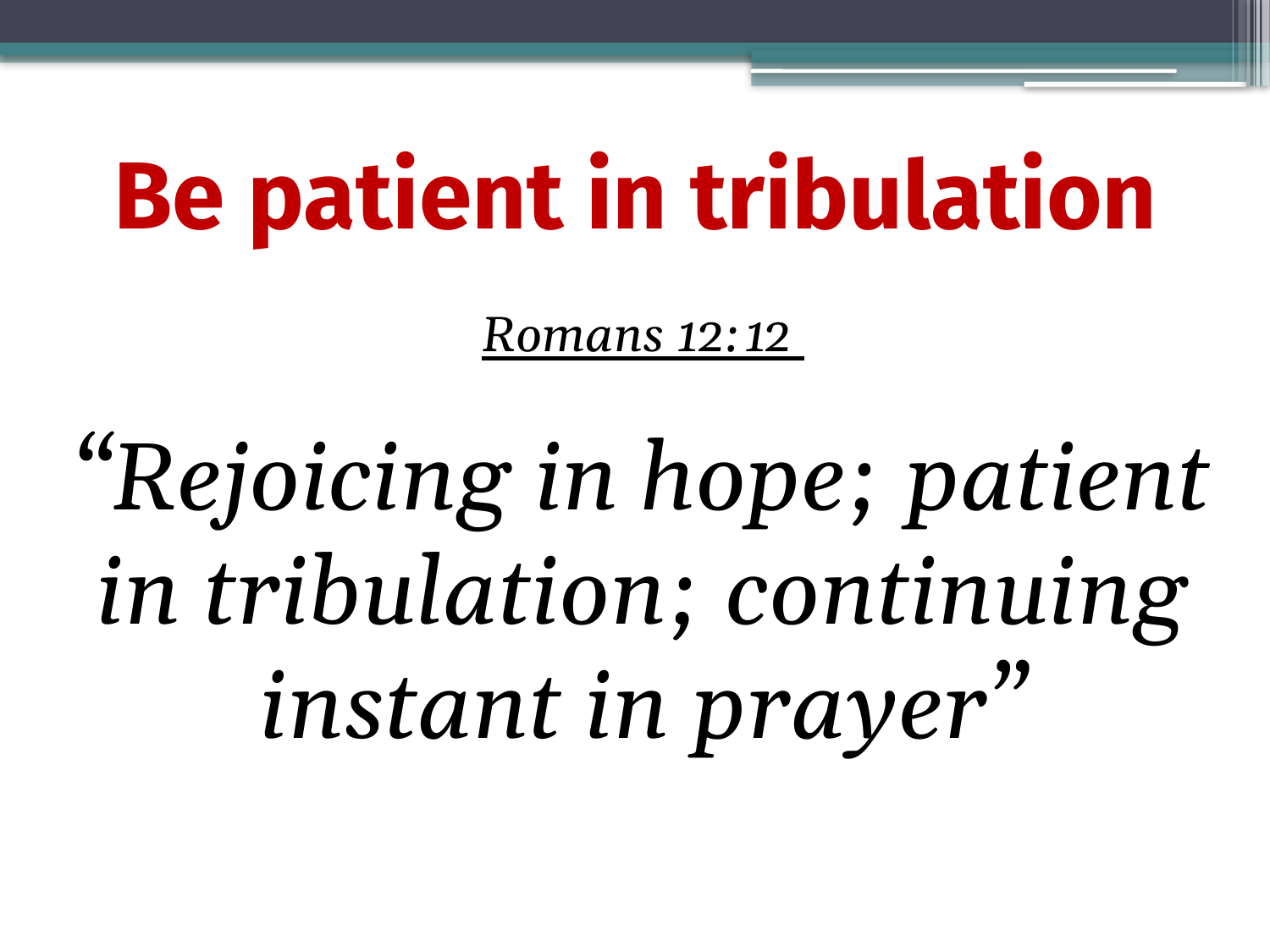

# Be patient in tribulation
Romans 12:12

“Rejoicing in hope; patient in tribulation; continuing instant in prayer”